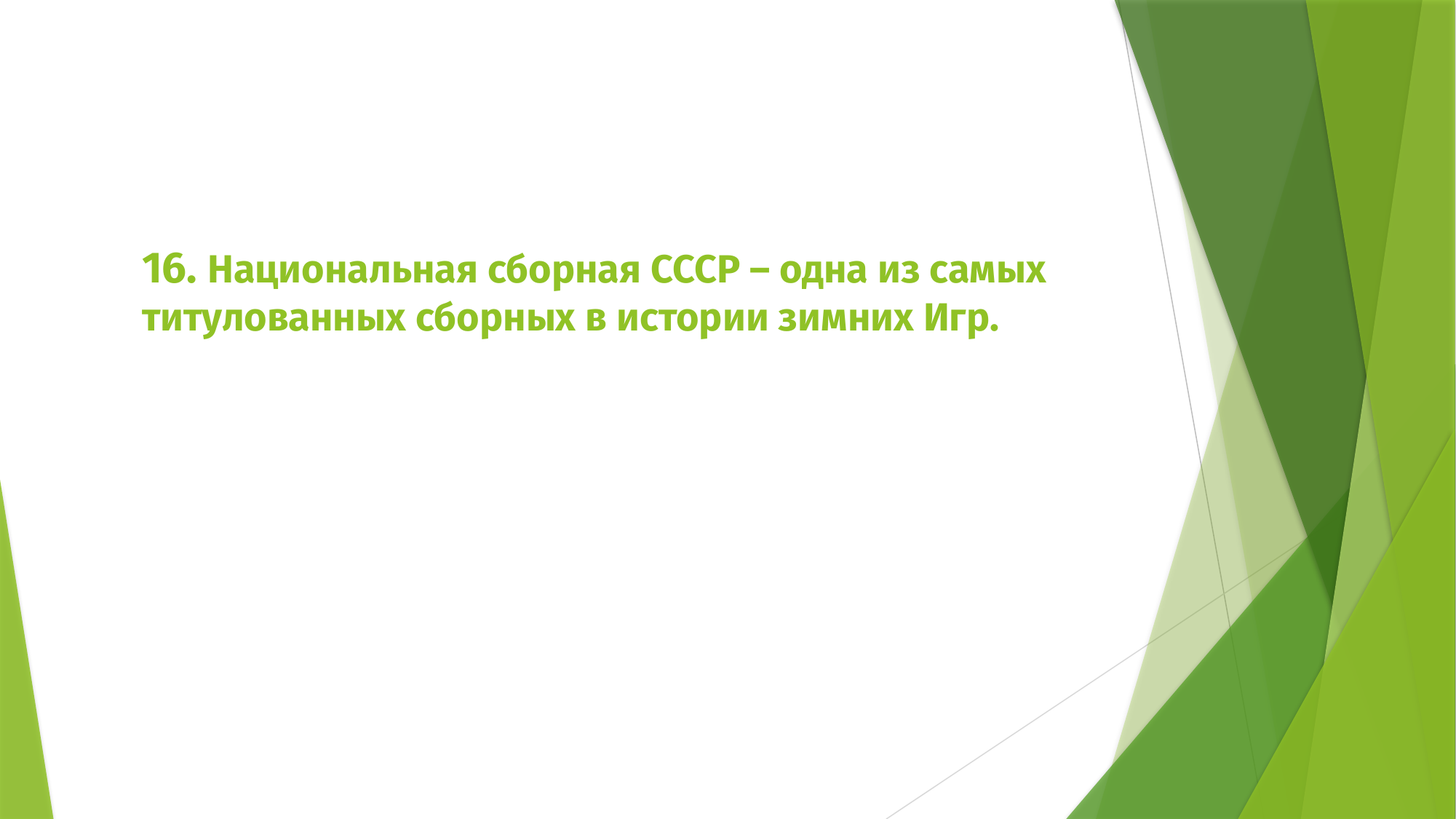

# 16. Национальная сборная СССР – одна из самых титулованных сборных в истории зимних Игр.